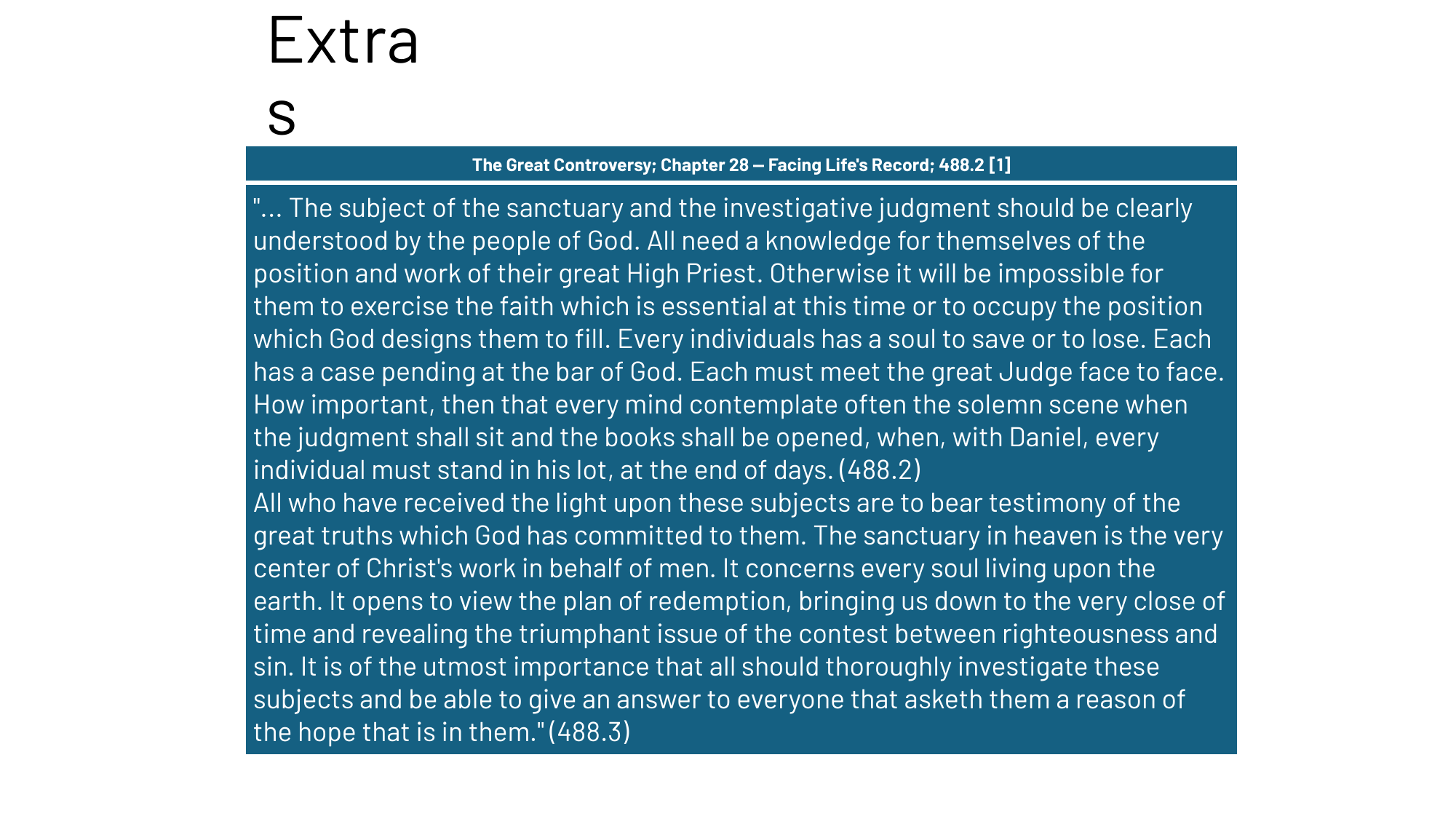

# Extras
| The Great Controversy; Chapter 28 — Facing Life's Record; 488.2 [1] |
| --- |
| "... The subject of the sanctuary and the investigative judgment should be clearly understood by the people of God. All need a knowledge for themselves of the position and work of their great High Priest. Otherwise it will be impossible for them to exercise the faith which is essential at this time or to occupy the position which God designs them to fill. Every individuals has a soul to save or to lose. Each has a case pending at the bar of God. Each must meet the great Judge face to face. How important, then that every mind contemplate often the solemn scene when the judgment shall sit and the books shall be opened, when, with Daniel, every individual must stand in his lot, at the end of days. (488.2) All who have received the light upon these subjects are to bear testimony of the great truths which God has committed to them. The sanctuary in heaven is the very center of Christ's work in behalf of men. It concerns every soul living upon the earth. It opens to view the plan of redemption, bringing us down to the very close of time and revealing the triumphant issue of the contest between righteousness and sin. It is of the utmost importance that all should thoroughly investigate these subjects and be able to give an answer to everyone that asketh them a reason of the hope that is in them." (488.3) |